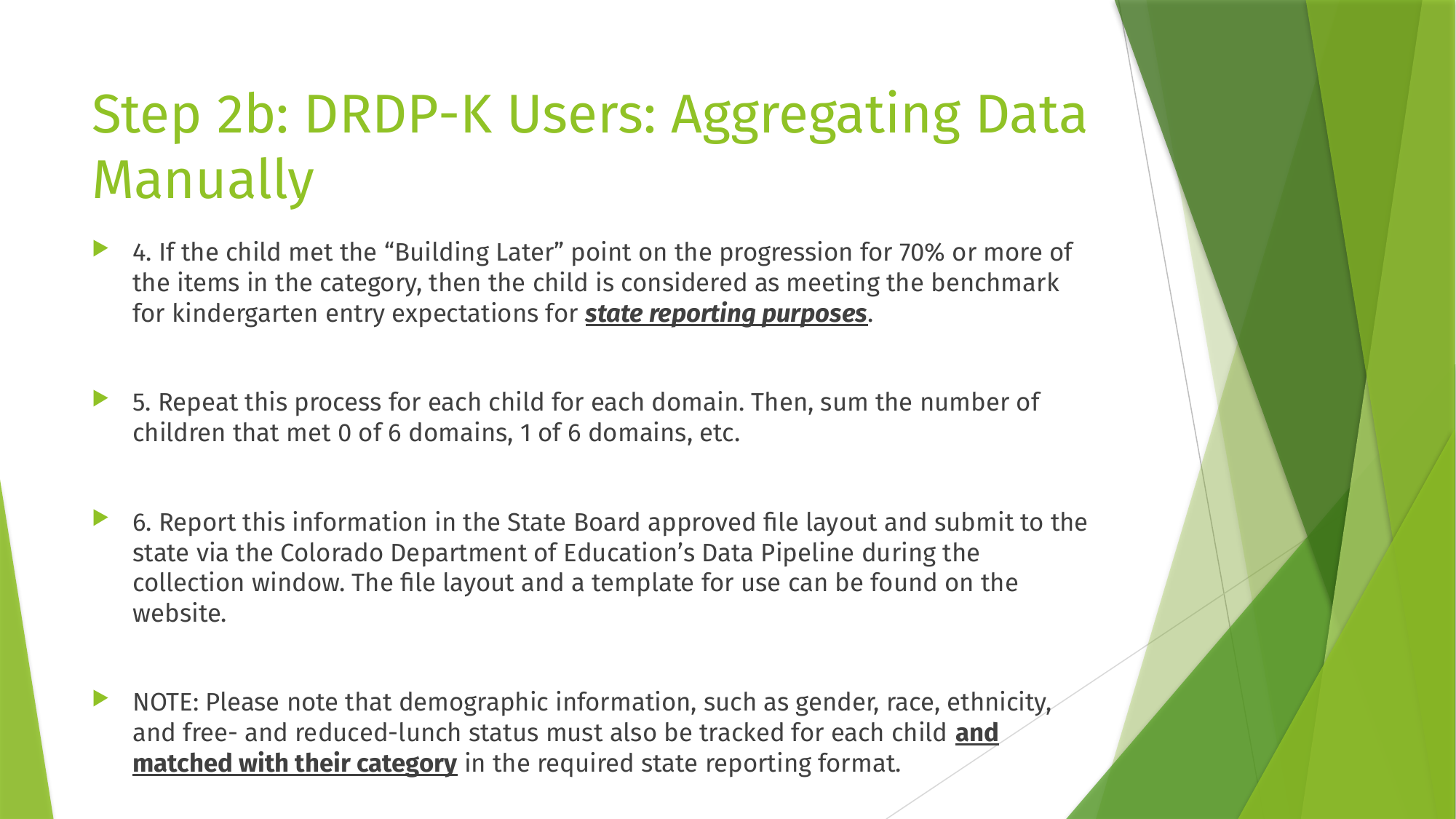

# Step 2b: DRDP-K Users: Aggregating Data Manually
4. If the child met the “Building Later” point on the progression for 70% or more of the items in the category, then the child is considered as meeting the benchmark for kindergarten entry expectations for state reporting purposes.

5. Repeat this process for each child for each domain. Then, sum the number of children that met 0 of 6 domains, 1 of 6 domains, etc.

6. Report this information in the State Board approved file layout and submit to the state via the Colorado Department of Education’s Data Pipeline during the collection window. The file layout and a template for use can be found on the website.

NOTE: Please note that demographic information, such as gender, race, ethnicity, and free- and reduced-lunch status must also be tracked for each child and matched with their category in the required state reporting format.